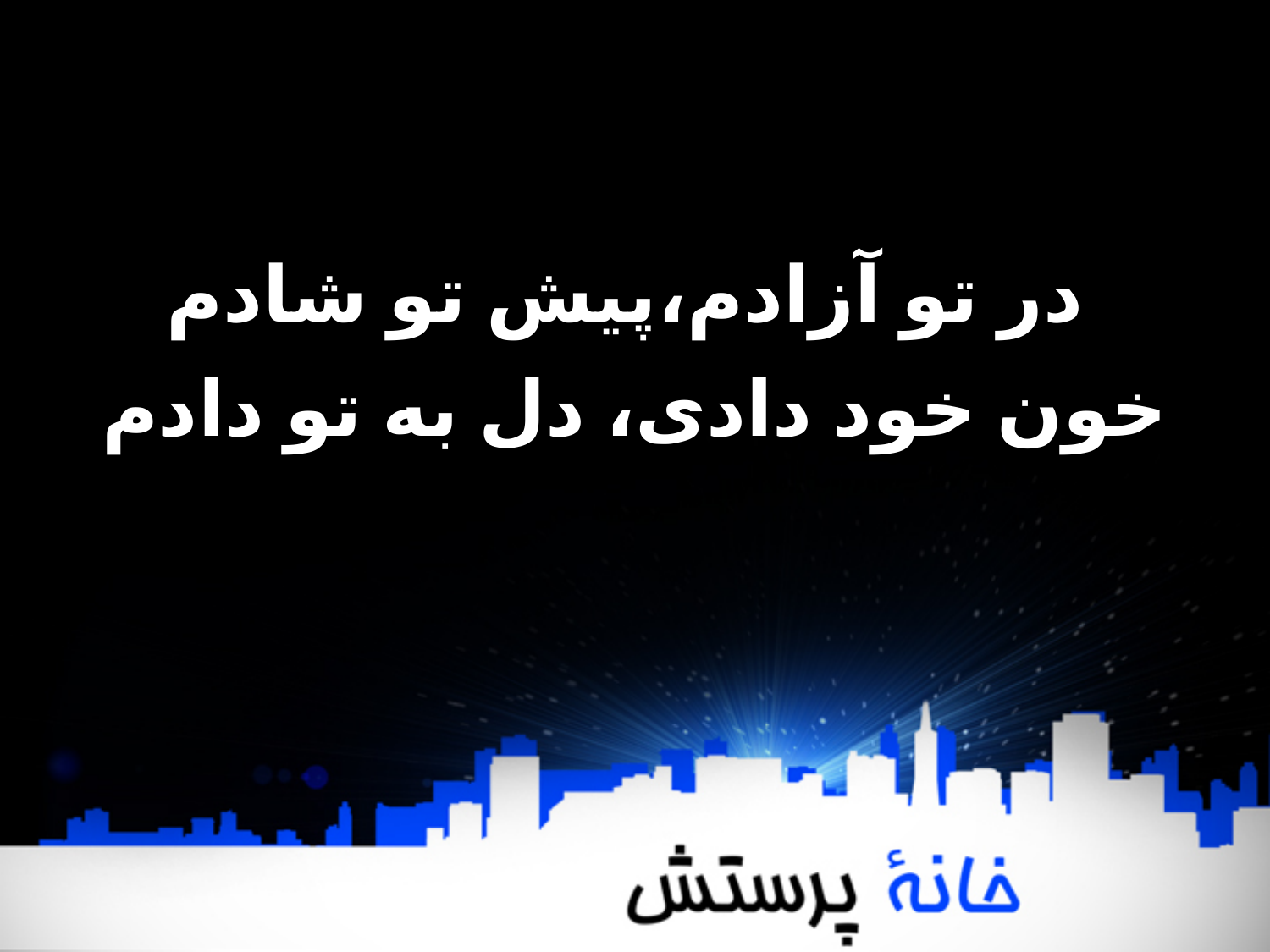

در تو آزادم،	پیش تو شادم
خون خود دادی، دل به تو دادم